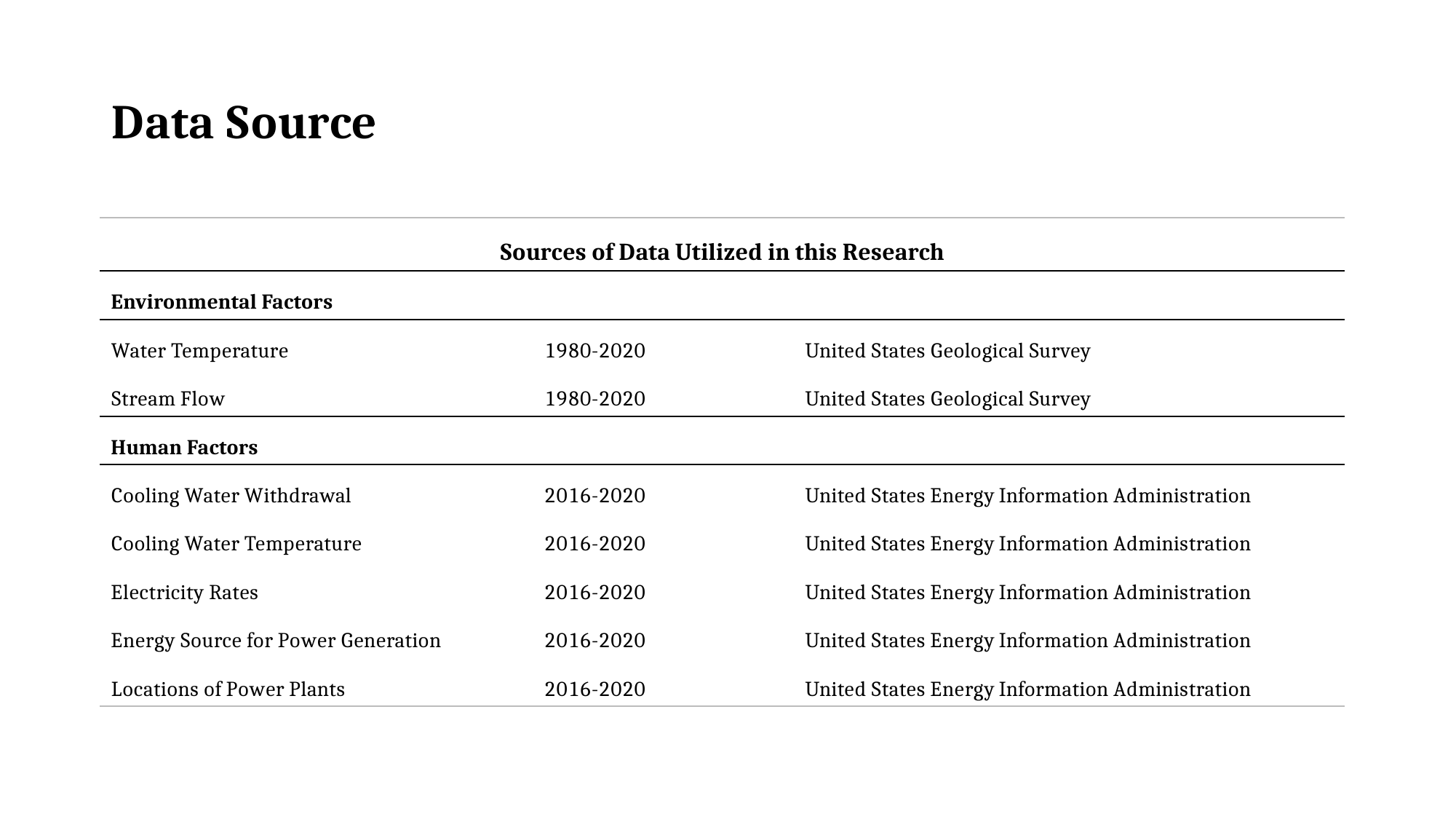

# Data Source
| Sources of Data Utilized in this Research |  |  |
| --- | --- | --- |
| Environmental Factors |  |  |
| Water Temperature | 1980-2020 | United States Geological Survey |
| Stream Flow | 1980-2020 | United States Geological Survey |
| Human Factors |  |  |
| Cooling Water Withdrawal | 2016-2020 | United States Energy Information Administration |
| Cooling Water Temperature | 2016-2020 | United States Energy Information Administration |
| Electricity Rates | 2016-2020 | United States Energy Information Administration |
| Energy Source for Power Generation | 2016-2020 | United States Energy Information Administration |
| Locations of Power Plants | 2016-2020 | United States Energy Information Administration |